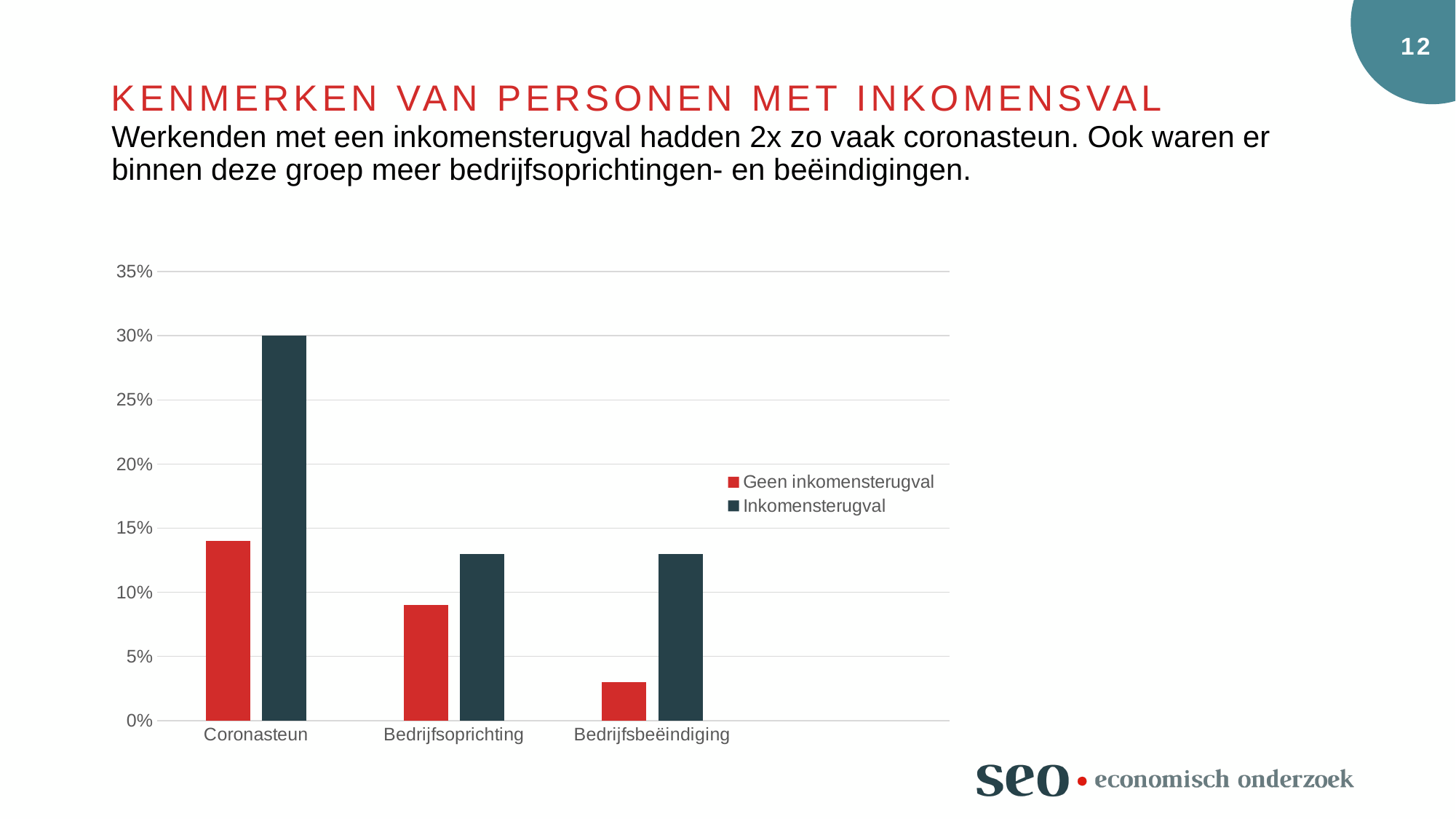

Kenmerken van personen met inkomensval
# Werkenden met een inkomensterugval hadden 2x zo vaak coronasteun. Ook waren er binnen deze groep meer bedrijfsoprichtingen- en beëindigingen.

### Chart

| Category | Geen inkomensterugval | Inkomensterugval |
|---|---|---|
| Coronasteun | 0.14 | 0.3 |
| Bedrijfsoprichting | 0.09 | 0.13 |
| Bedrijfsbeëindiging | 0.03 | 0.13 |